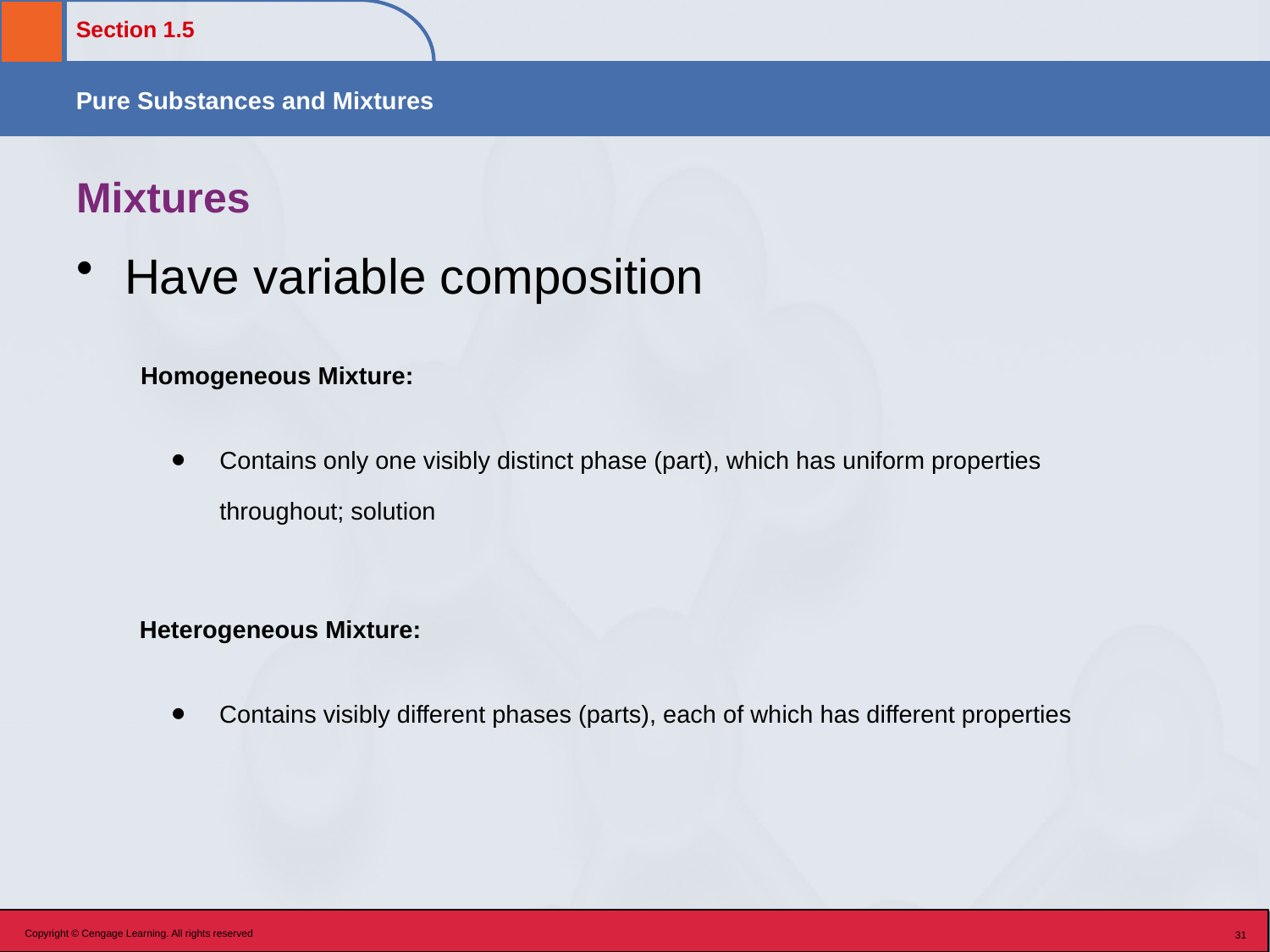

# Mixtures
Have variable composition
Homogeneous Mixture:
Contains only one visibly distinct phase (part), which has uniform properties throughout; solution
Heterogeneous Mixture:
Contains visibly different phases (parts), each of which has different properties
Copyright © Cengage Learning. All rights reserved
31